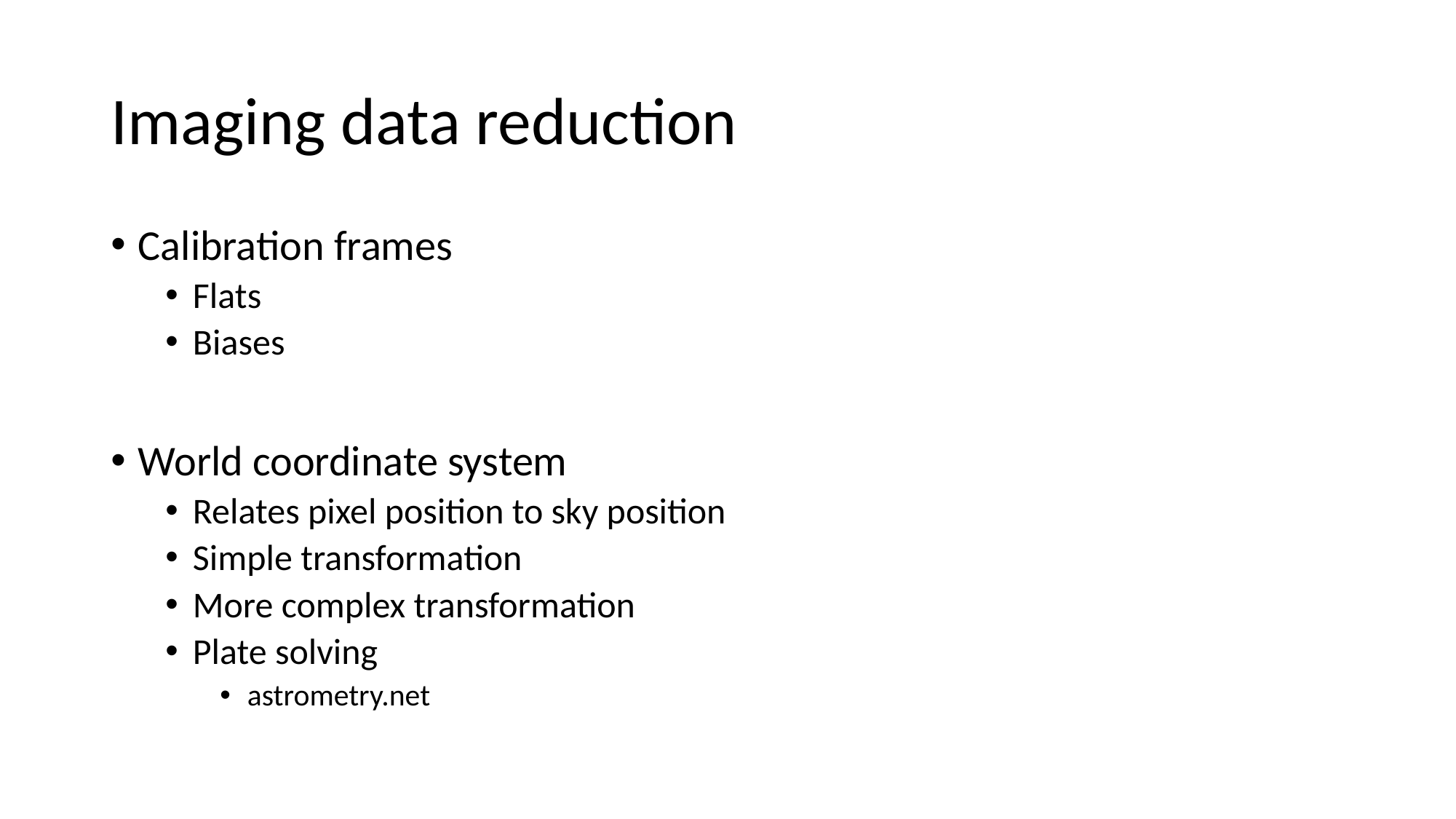

# Imaging data reduction
Calibration frames
Flats
Biases

World coordinate system
Relates pixel position to sky position
Simple transformation
More complex transformation
Plate solving
astrometry.net